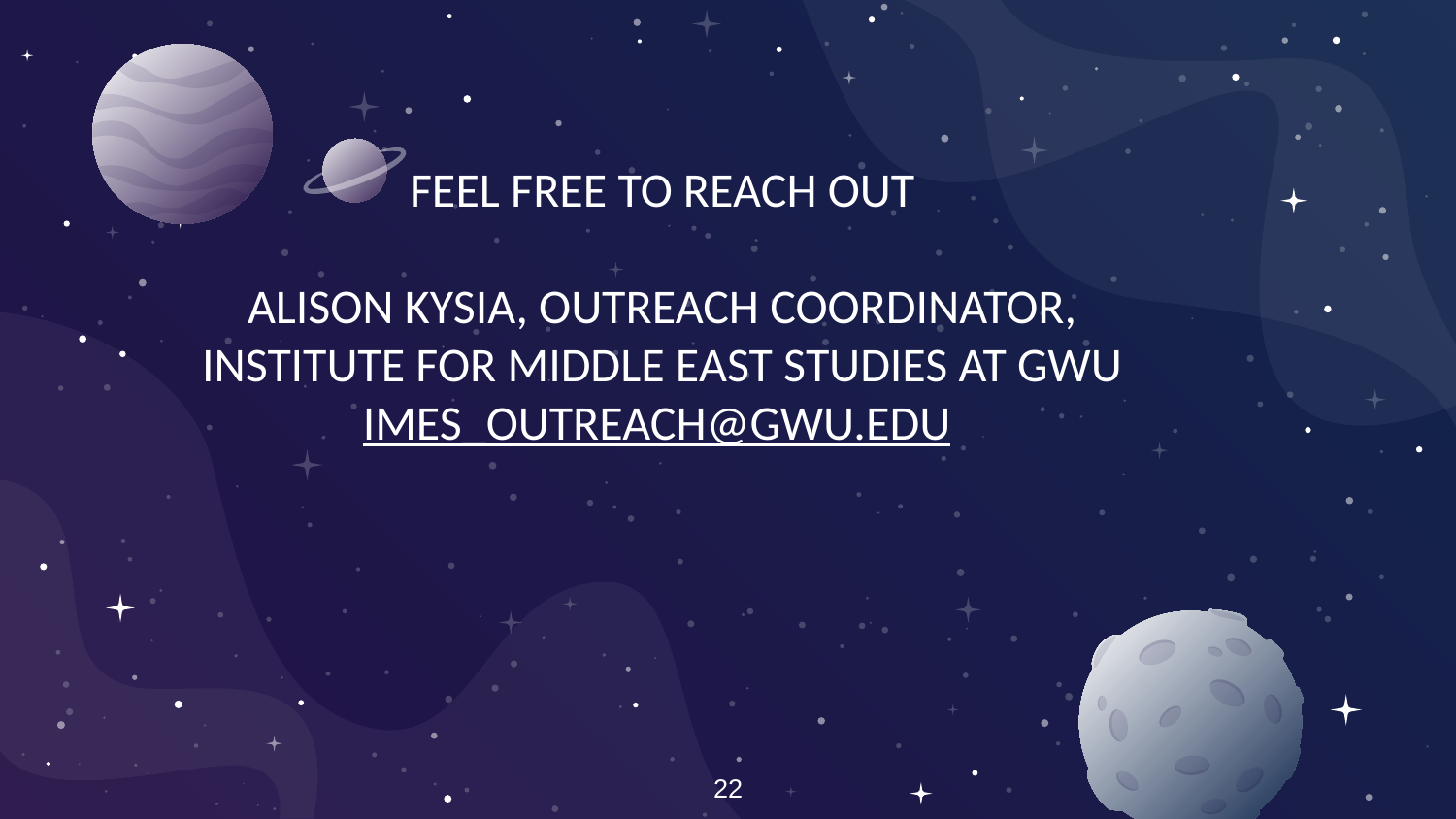

FEEL FREE TO REACH OUT

ALISON KYSIA, OUTREACH COORDINATOR, INSTITUTE FOR MIDDLE EAST STUDIES AT GWU
IMES_OUTREACH@GWU.EDU

22